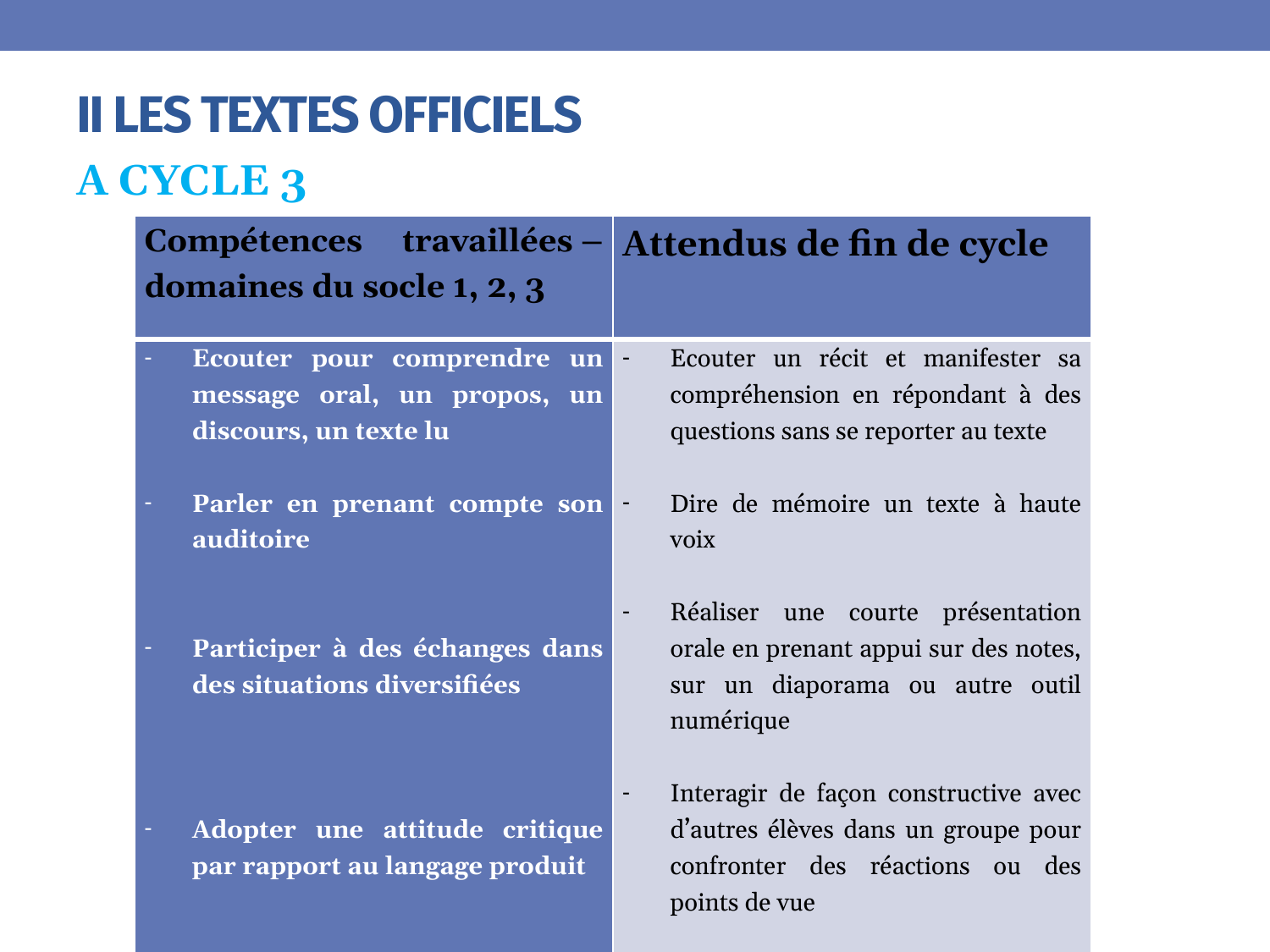

# II LES TEXTES OFFICIELS
A CYCLE 3

| Compétences travaillées – domaines du socle 1, 2, 3 | Attendus de fin de cycle |
| --- | --- |
| Ecouter pour comprendre un message oral, un propos, un discours, un texte lu   Parler en prenant compte son auditoire     Participer à des échanges dans des situations diversifiées   Adopter une attitude critique par rapport au langage produit | Ecouter un récit et manifester sa compréhension en répondant à des questions sans se reporter au texte   Dire de mémoire un texte à haute voix   Réaliser une courte présentation orale en prenant appui sur des notes, sur un diaporama ou autre outil numérique   Interagir de façon constructive avec d’autres élèves dans un groupe pour confronter des réactions ou des points de vue |